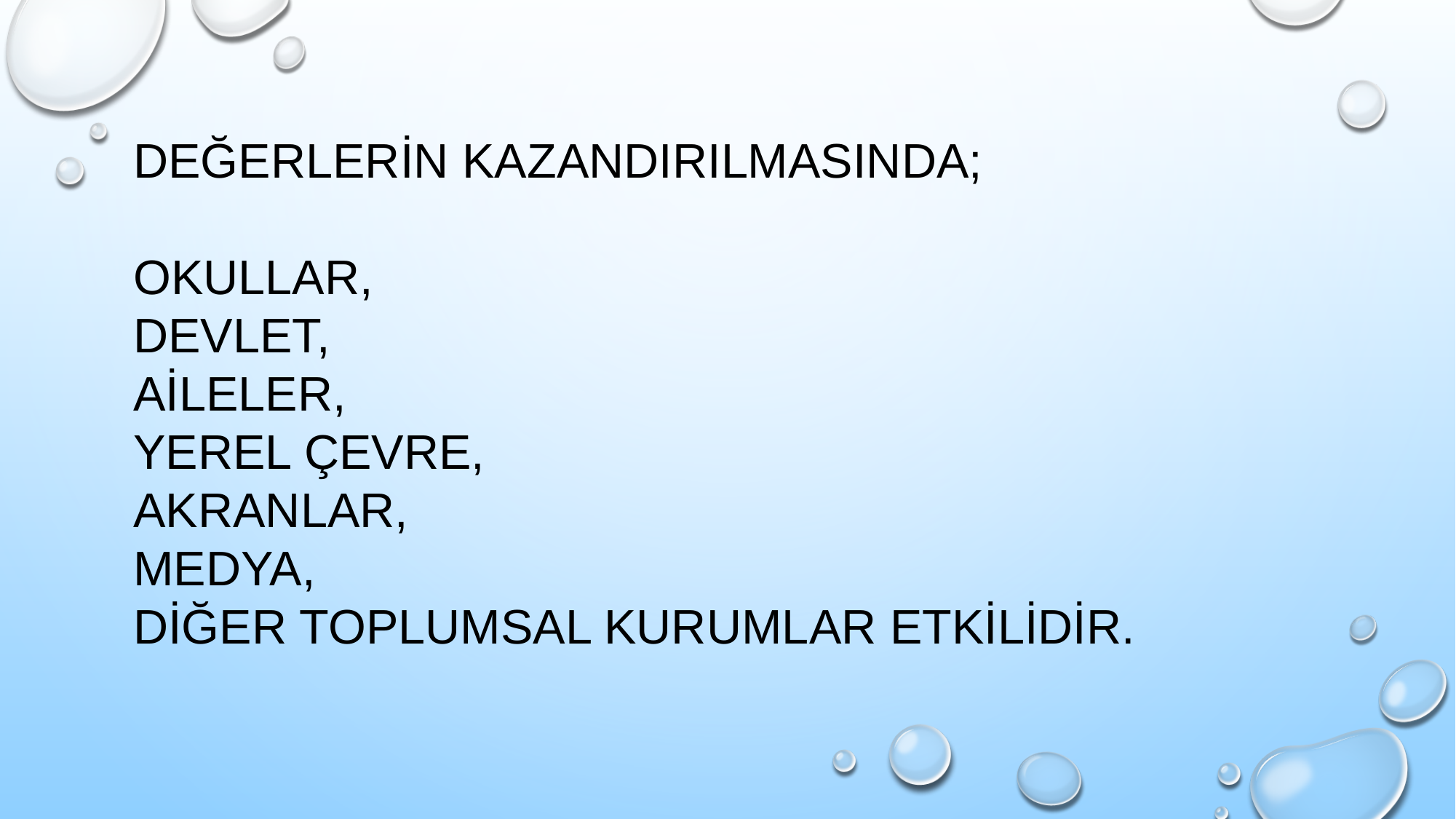

DEĞERLERİN KAZANDIRILMASINDA;

OKULLAR,
DEVLET,
AİLELER,
YEREL ÇEVRE,
AKRANLAR,
MEDYA,
DİĞER TOPLUMSAL KURUMLAR ETKİLİDİR.